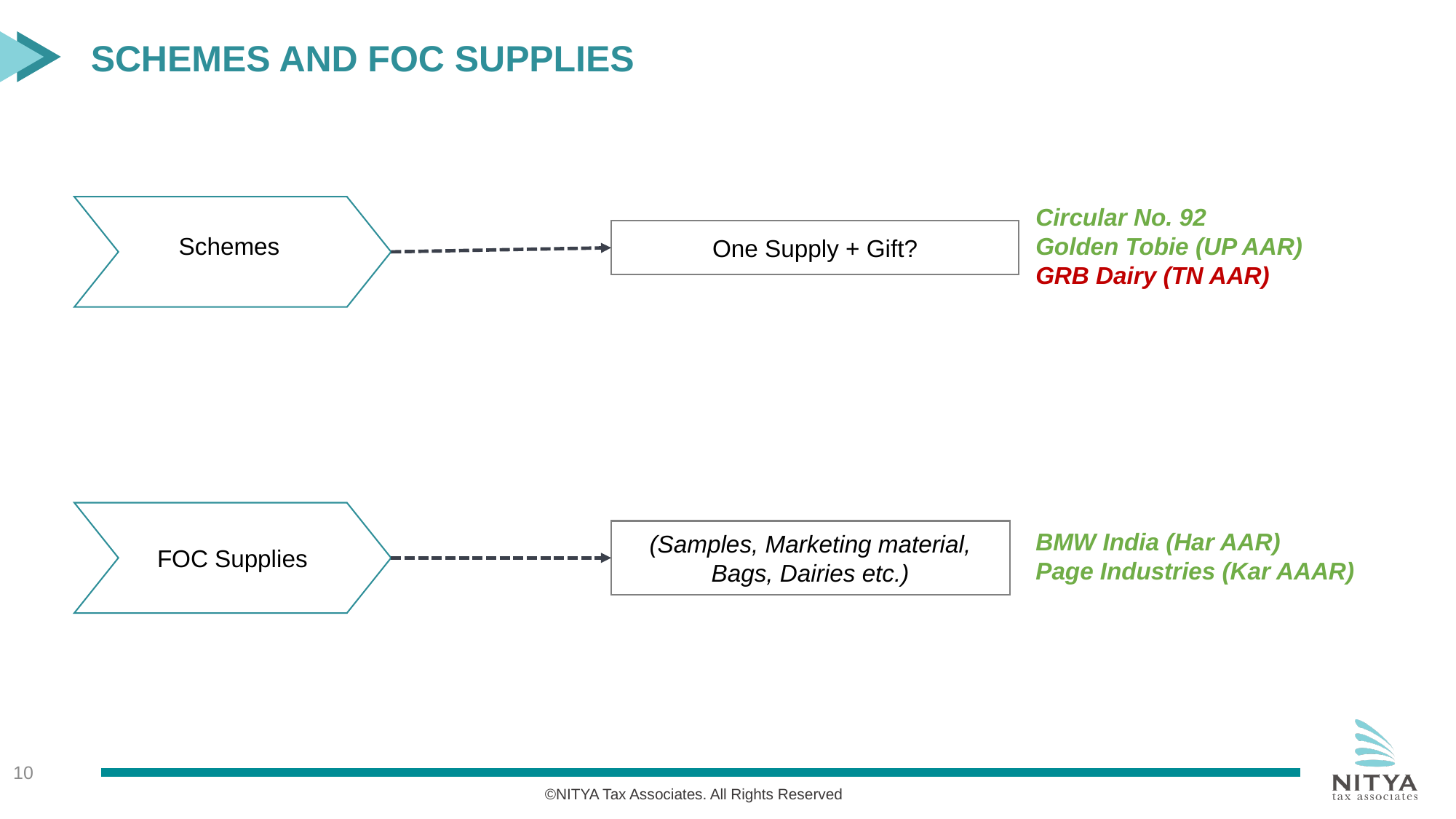

SCHEMES AND FOC SUPPLIES

Schemes
Circular No. 92
Golden Tobie (UP AAR)
GRB Dairy (TN AAR)
One Supply + Gift?
FOC Supplies

(Samples, Marketing material, Bags, Dairies etc.)

BMW India (Har AAR)
Page Industries (Kar AAAR)